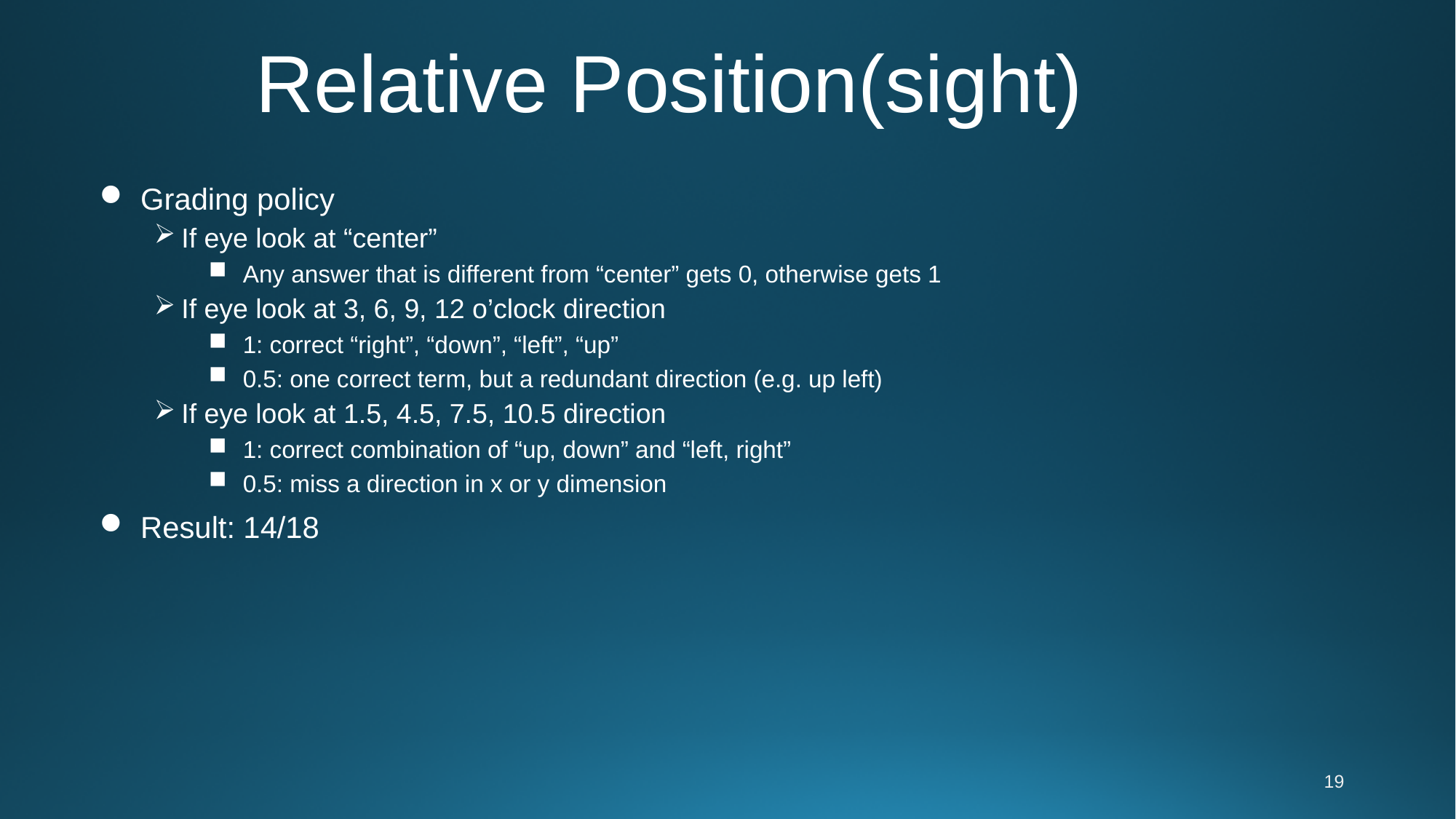

# Relative Position(sight)
Grading policy
If eye look at “center”
Any answer that is different from “center” gets 0, otherwise gets 1
If eye look at 3, 6, 9, 12 o’clock direction
1: correct “right”, “down”, “left”, “up”
0.5: one correct term, but a redundant direction (e.g. up left)
If eye look at 1.5, 4.5, 7.5, 10.5 direction
1: correct combination of “up, down” and “left, right”
0.5: miss a direction in x or y dimension
Result: 14/18

19